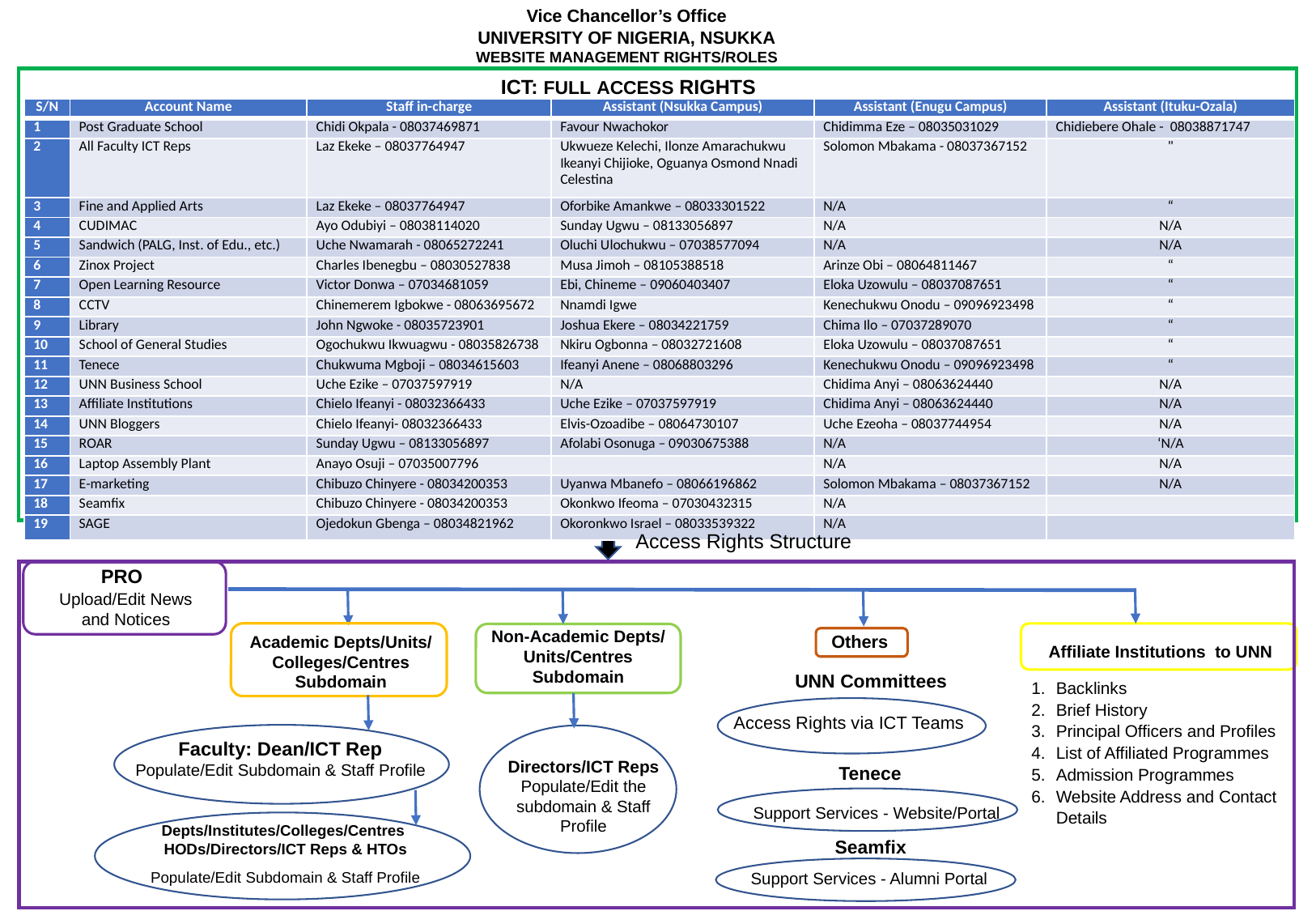

Vice Chancellor’s Office
UNIVERSITY OF NIGERIA, NSUKKA
WEBSITE MANAGEMENT RIGHTS/ROLES
ICT: FULL ACCESS RIGHTS

| S/N | Account Name | Staff in-charge | Assistant (Nsukka Campus) | Assistant (Enugu Campus) | Assistant (Ituku-Ozala) |
| --- | --- | --- | --- | --- | --- |
| 1 | Post Graduate School | Chidi Okpala - 08037469871 | Favour Nwachokor | Chidimma Eze – 08035031029 | Chidiebere Ohale - 08038871747 |
| 2 | All Faculty ICT Reps | Laz Ekeke – 08037764947 | Ukwueze Kelechi, Ilonze Amarachukwu Ikeanyi Chijioke, Oguanya Osmond Nnadi Celestina | Solomon Mbakama - 08037367152 | " |
| 3 | Fine and Applied Arts | Laz Ekeke – 08037764947 | Oforbike Amankwe – 08033301522 | N/A | “ |
| 4 | CUDIMAC | Ayo Odubiyi – 08038114020 | Sunday Ugwu – 08133056897 | N/A | N/A |
| 5 | Sandwich (PALG, Inst. of Edu., etc.) | Uche Nwamarah - 08065272241 | Oluchi Ulochukwu – 07038577094 | N/A | N/A |
| 6 | Zinox Project | Charles Ibenegbu – 08030527838 | Musa Jimoh – 08105388518 | Arinze Obi – 08064811467 | “ |
| 7 | Open Learning Resource | Victor Donwa – 07034681059 | Ebi, Chineme – 09060403407 | Eloka Uzowulu – 08037087651 | “ |
| 8 | CCTV | Chinemerem Igbokwe - 08063695672 | Nnamdi Igwe | Kenechukwu Onodu – 09096923498 | “ |
| 9 | Library | John Ngwoke - 08035723901 | Joshua Ekere – 08034221759 | Chima Ilo – 07037289070 | “ |
| 10 | School of General Studies | Ogochukwu Ikwuagwu - 08035826738 | Nkiru Ogbonna – 08032721608 | Eloka Uzowulu – 08037087651 | “ |
| 11 | Tenece | Chukwuma Mgboji – 08034615603 | Ifeanyi Anene – 08068803296 | Kenechukwu Onodu – 09096923498 | “ |
| 12 | UNN Business School | Uche Ezike – 07037597919 | N/A | Chidima Anyi – 08063624440 | N/A |
| 13 | Affiliate Institutions | Chielo Ifeanyi - 08032366433 | Uche Ezike – 07037597919 | Chidima Anyi – 08063624440 | N/A |
| 14 | UNN Bloggers | Chielo Ifeanyi- 08032366433 | Elvis-Ozoadibe – 08064730107 | Uche Ezeoha – 08037744954 | N/A |
| 15 | ROAR | Sunday Ugwu – 08133056897 | Afolabi Osonuga – 09030675388 | N/A | ‘N/A |
| 16 | Laptop Assembly Plant | Anayo Osuji – 07035007796 |  | N/A | N/A |
| 17 | E-marketing | Chibuzo Chinyere - 08034200353 | Uyanwa Mbanefo – 08066196862 | Solomon Mbakama – 08037367152 | N/A |
| 18 | Seamfix | Chibuzo Chinyere - 08034200353 | Okonkwo Ifeoma – 07030432315 | N/A |  |
| 19 | SAGE | Ojedokun Gbenga – 08034821962 | Okoronkwo Israel – 08033539322 | N/A |  |

Access Rights Structure
PRO

Upload/Edit News and Notices
Non-Academic Depts/
Units/Centres
Subdomain

Others
Academic Depts/Units/
Colleges/Centres
Subdomain

Affiliate Institutions  to UNN

UNN Committees
Backlinks
Brief History
Principal Officers and Profiles
List of Affiliated Programmes
Admission Programmes
Website Address and Contact Details

Access Rights via ICT Teams

Faculty: Dean/ICT Rep
Populate/Edit Subdomain & Staff Profile
Directors/ICT Reps
Populate/Edit the subdomain & Staff Profile
Tenece

Support Services - Website/Portal

Depts/Institutes/Colleges/Centres
HODs/Directors/ICT Reps & HTOs

Populate/Edit Subdomain & Staff Profile
Seamfix

Support Services - Alumni Portal